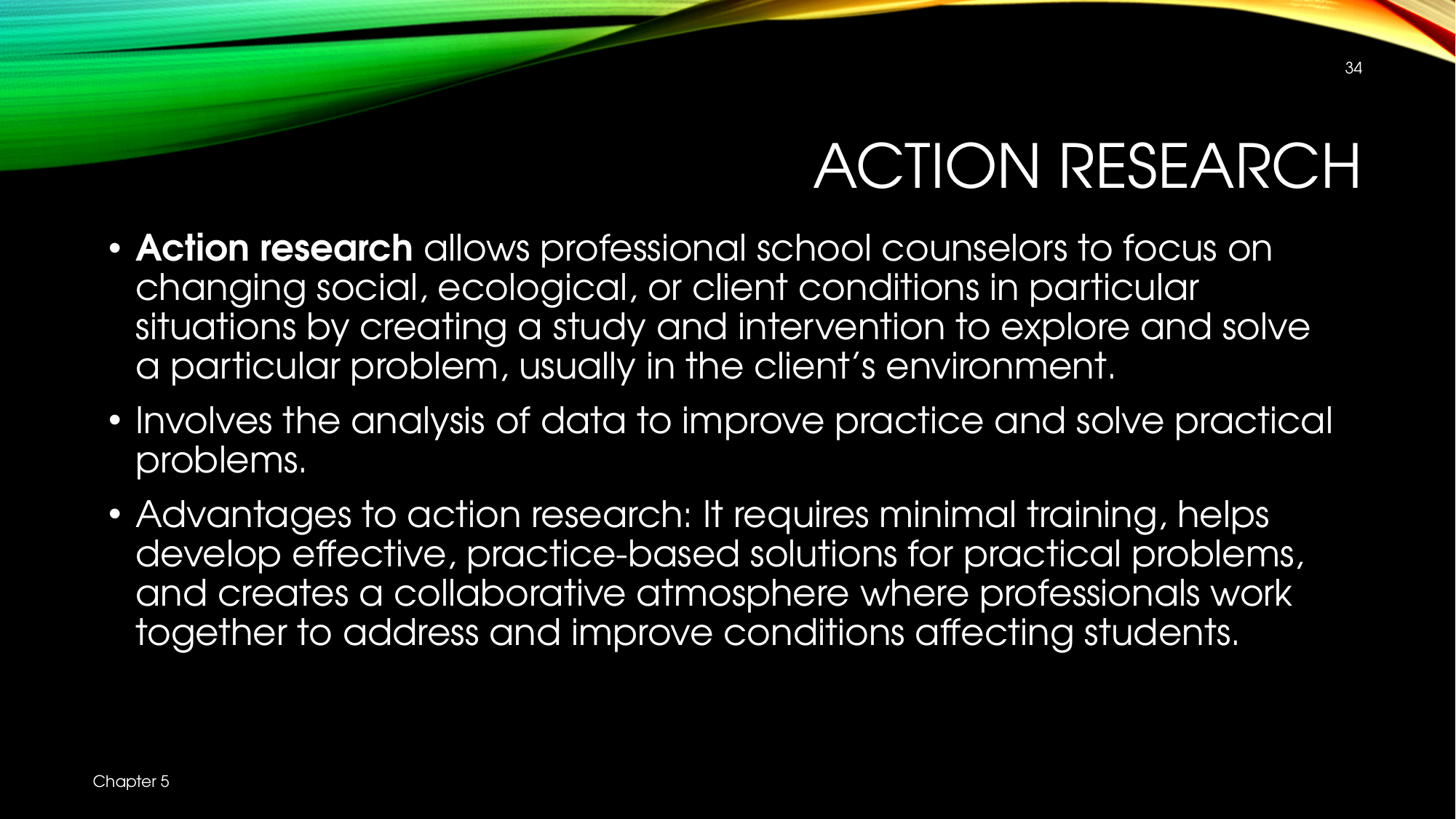

Action Research
34
Action research allows professional school counselors to focus on changing social, ecological, or client conditions in particular situations by creating a study and intervention to explore and solve a particular problem, usually in the client’s environment.
Involves the analysis of data to improve practice and solve practical problems.
Advantages to action research: It requires minimal training, helps develop effective, practice-based solutions for practical problems, and creates a collaborative atmosphere where professionals work together to address and improve conditions affecting students.

Chapter 5